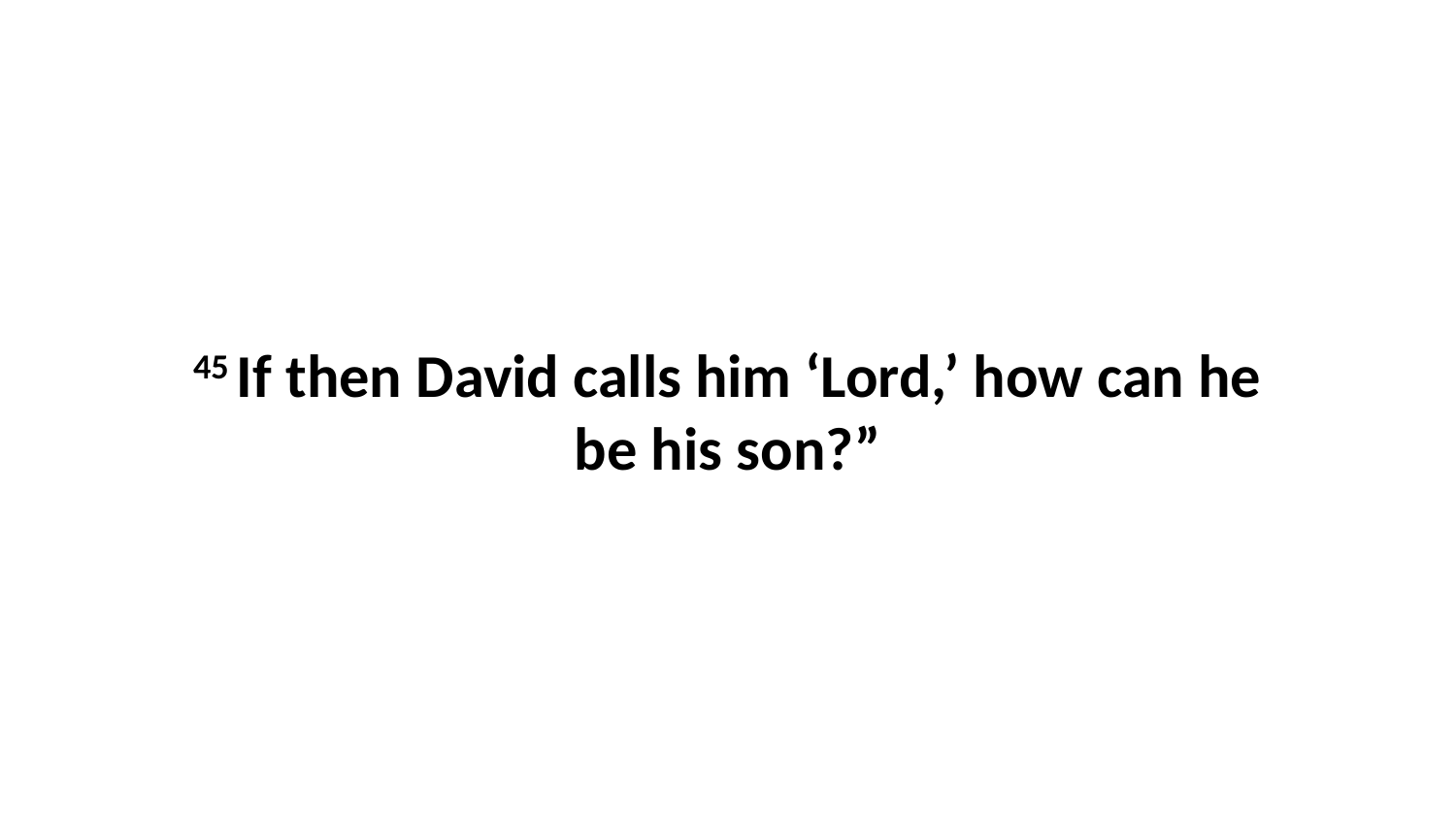

45 If then David calls him ‘Lord,’ how can he be his son?”